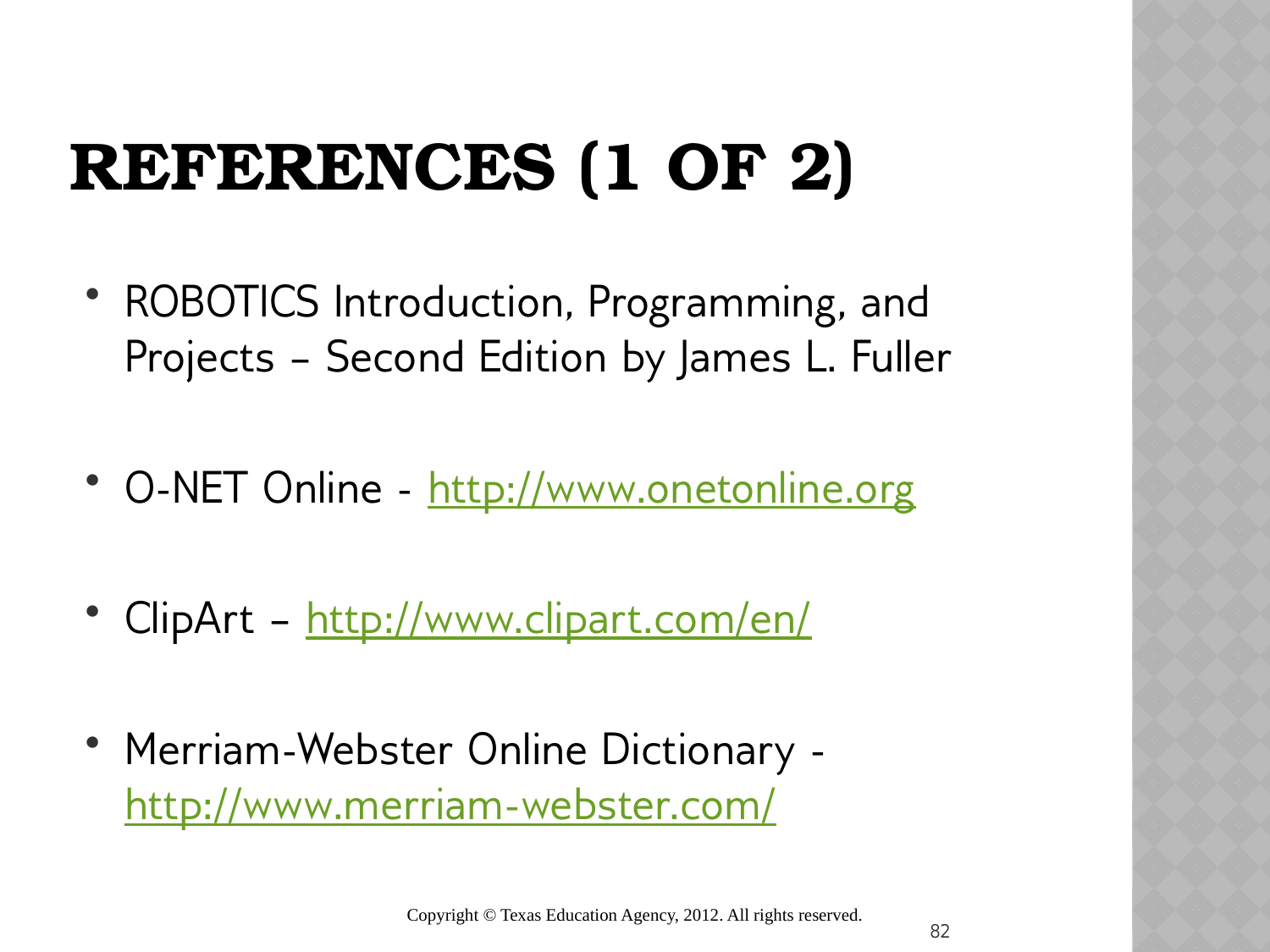

# References (1 of 2)
ROBOTICS Introduction, Programming, and Projects – Second Edition by James L. Fuller

O-NET Online - http://www.onetonline.org

ClipArt – http://www.clipart.com/en/

Merriam-Webster Online Dictionary - http://www.merriam-webster.com/

Copyright © Texas Education Agency, 2012. All rights reserved.
82